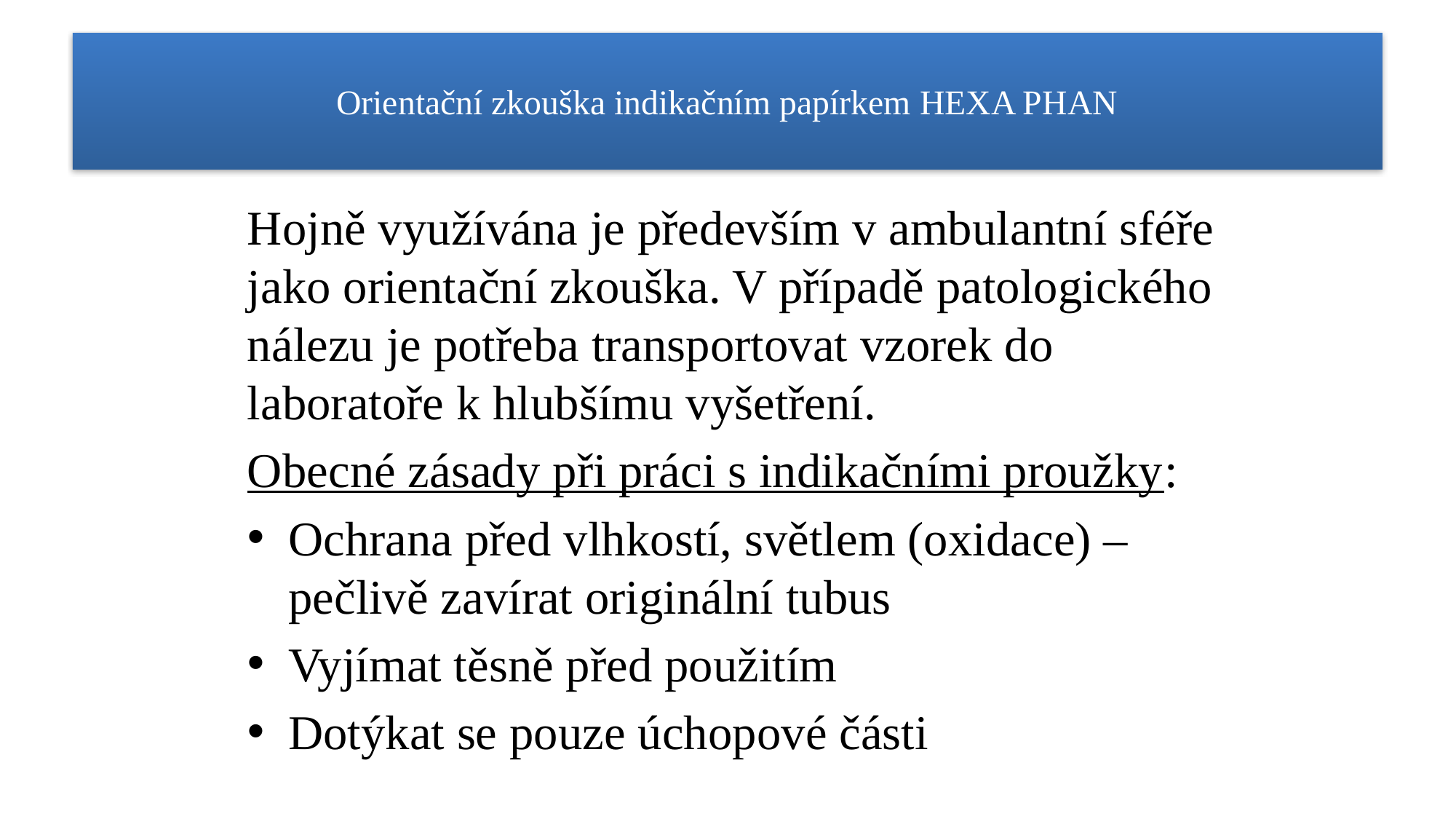

# Orientační zkouška indikačním papírkem HEXA PHAN
Hojně využívána je především v ambulantní sféře jako orientační zkouška. V případě patologického nálezu je potřeba transportovat vzorek do laboratoře k hlubšímu vyšetření.
Obecné zásady při práci s indikačními proužky:
Ochrana před vlhkostí, světlem (oxidace) – pečlivě zavírat originální tubus
Vyjímat těsně před použitím
Dotýkat se pouze úchopové části